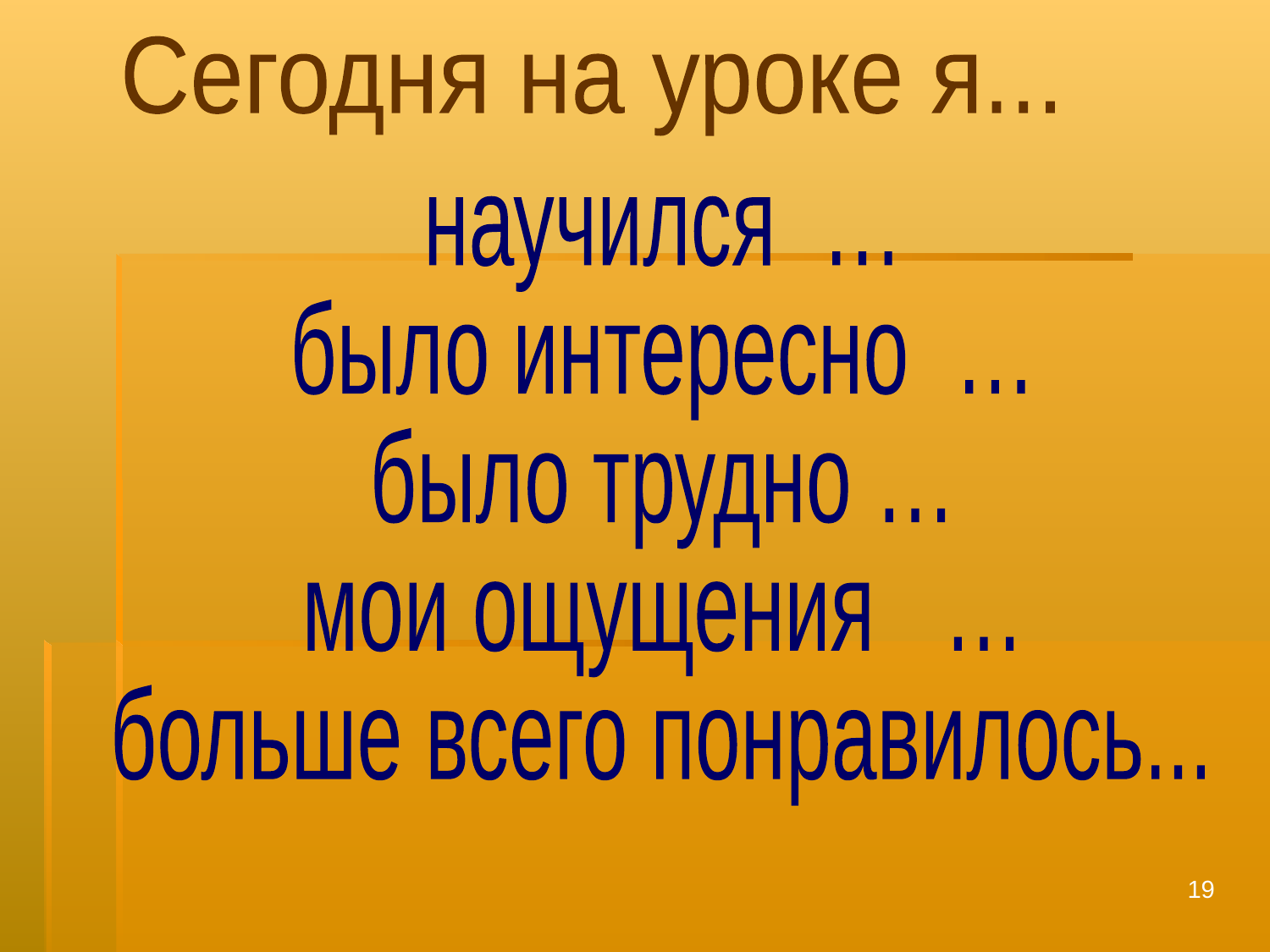

Сегодня на уроке я...
научился  …
было интересно  …
было трудно …
мои ощущения   …
больше всего понравилось...
19